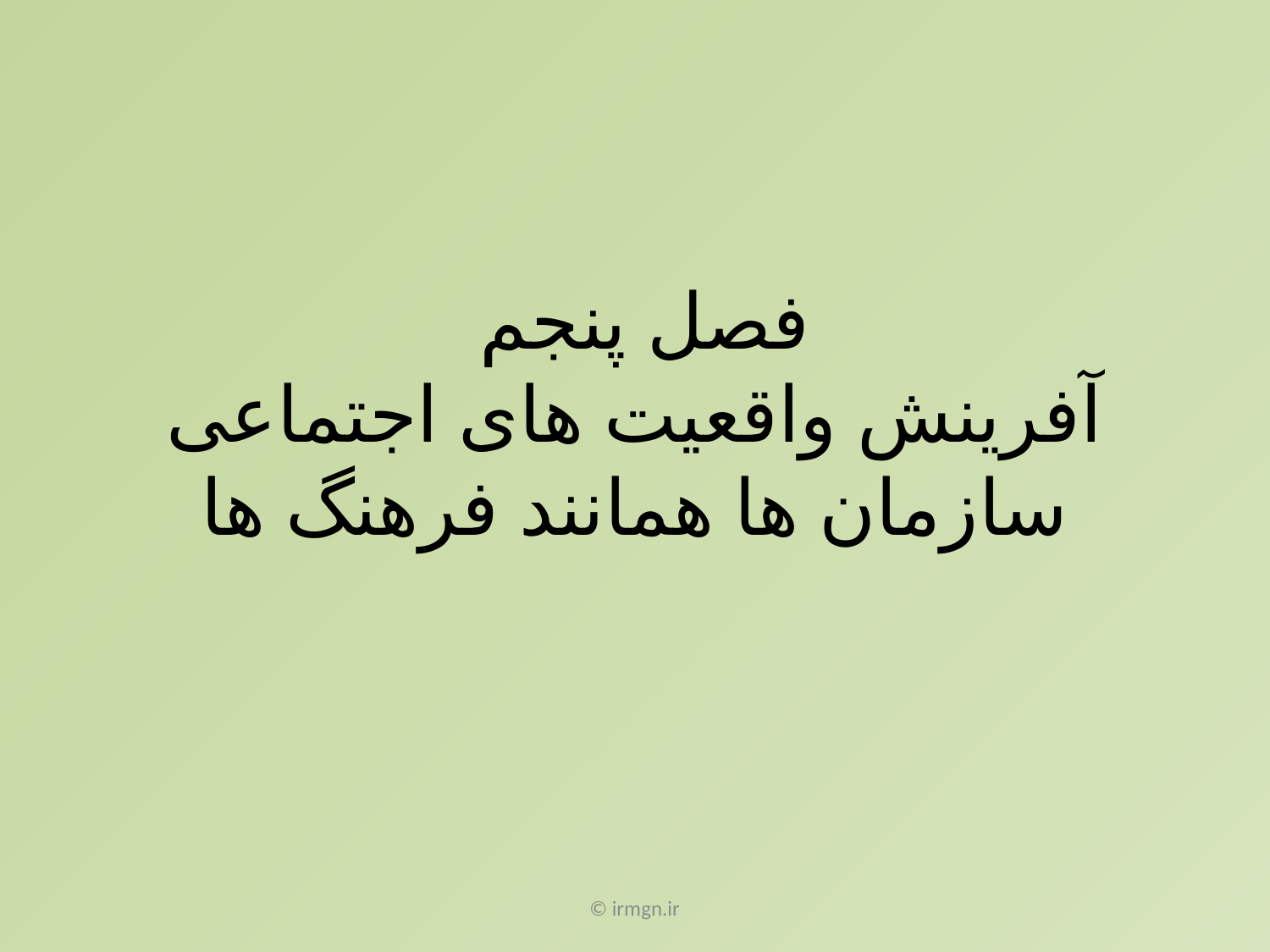

# فصل پنجم آفرینش واقعیت های اجتماعی سازمان ها همانند فرهنگ ها
© irmgn.ir